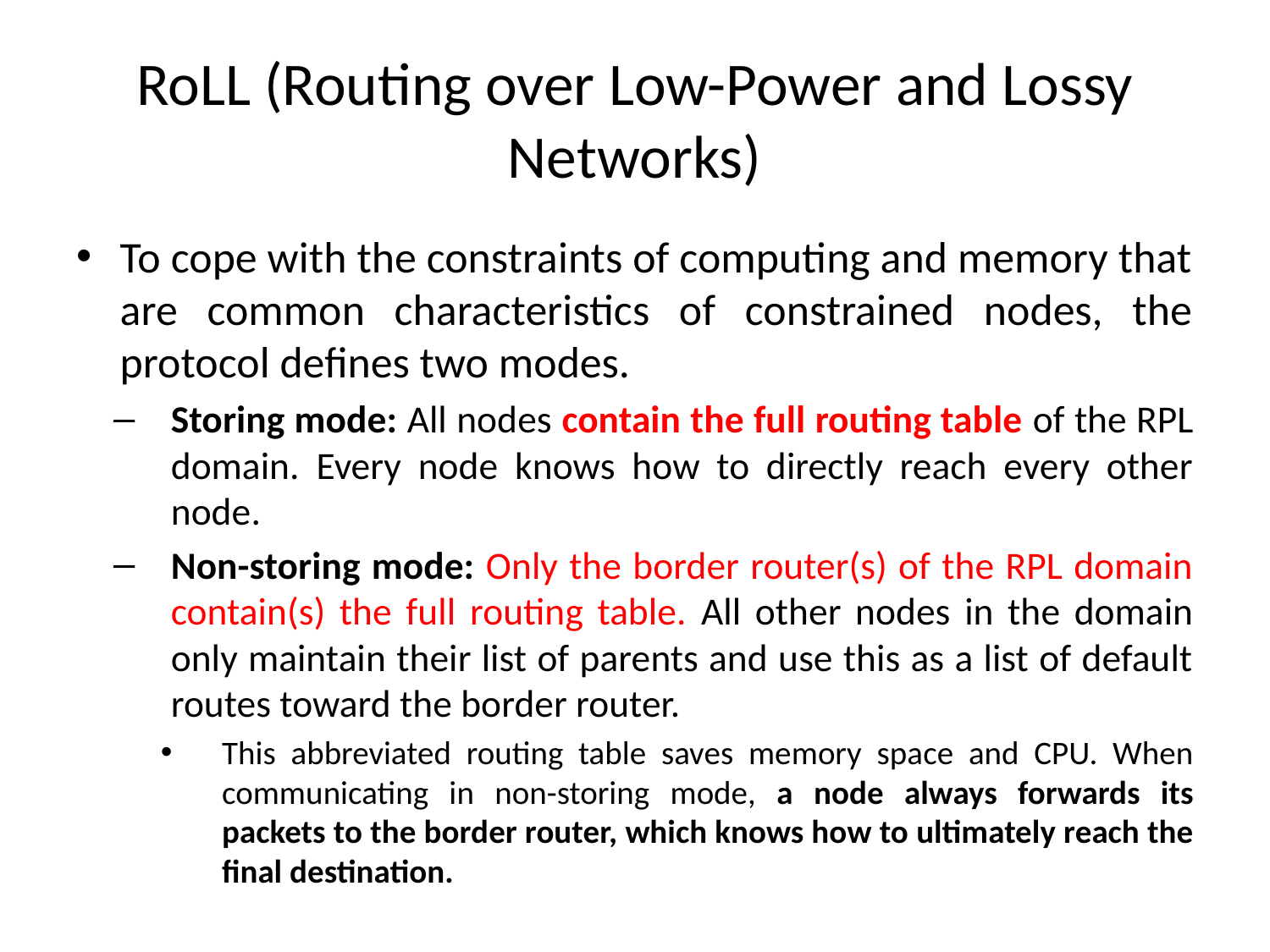

# RoLL (Routing over Low-Power and Lossy Networks)
To cope with the constraints of computing and memory that are common characteristics of constrained nodes, the protocol defines two modes.
Storing mode: All nodes contain the full routing table of the RPL domain. Every node knows how to directly reach every other node.
Non-storing mode: Only the border router(s) of the RPL domain contain(s) the full routing table. All other nodes in the domain only maintain their list of parents and use this as a list of default routes toward the border router.
This abbreviated routing table saves memory space and CPU. When communicating in non-storing mode, a node always forwards its packets to the border router, which knows how to ultimately reach the final destination.